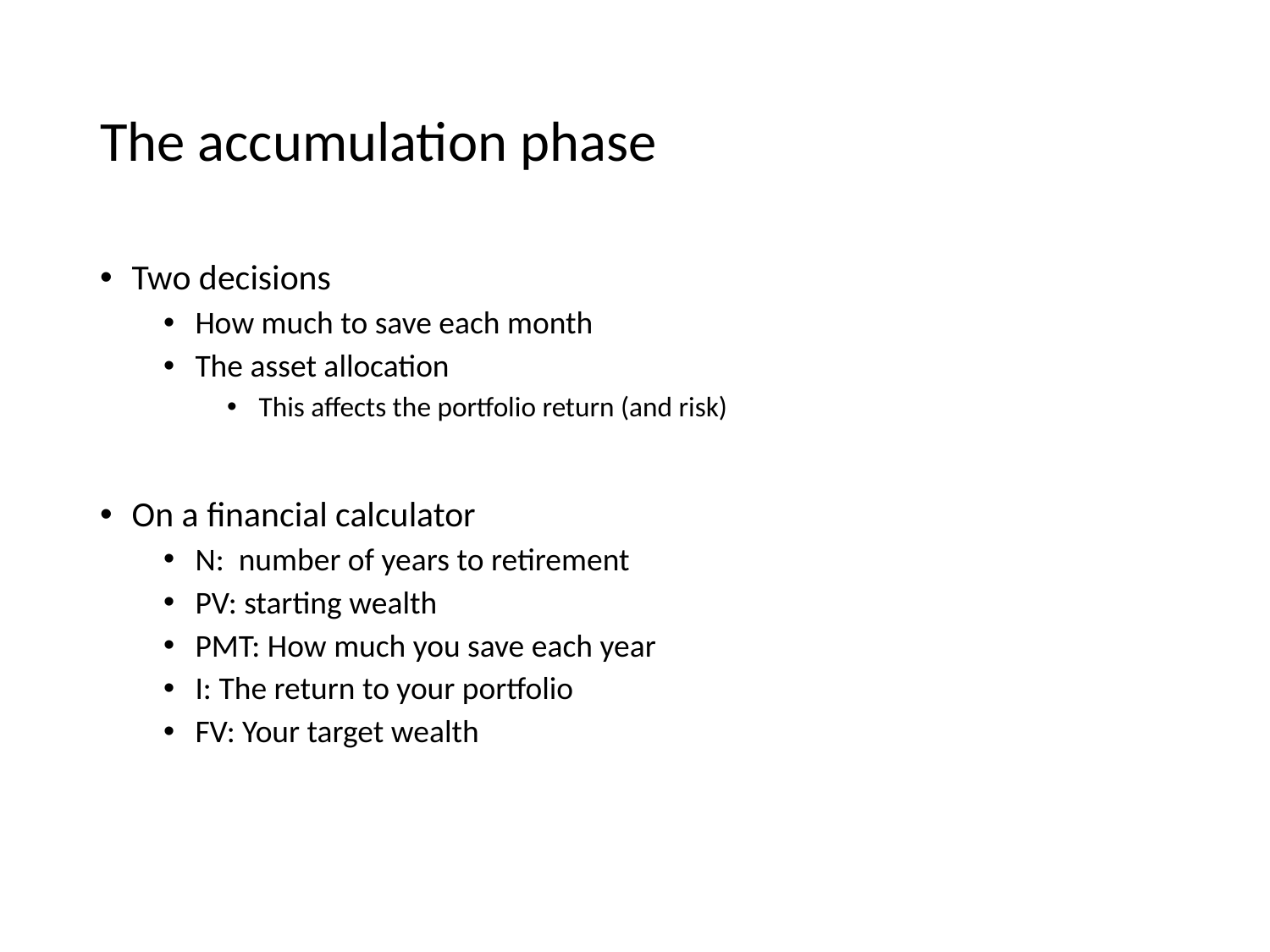

# The accumulation phase
Two decisions
How much to save each month
The asset allocation
This affects the portfolio return (and risk)

On a financial calculator
N:  number of years to retirement
PV: starting wealth
PMT: How much you save each year
I: The return to your portfolio
FV: Your target wealth